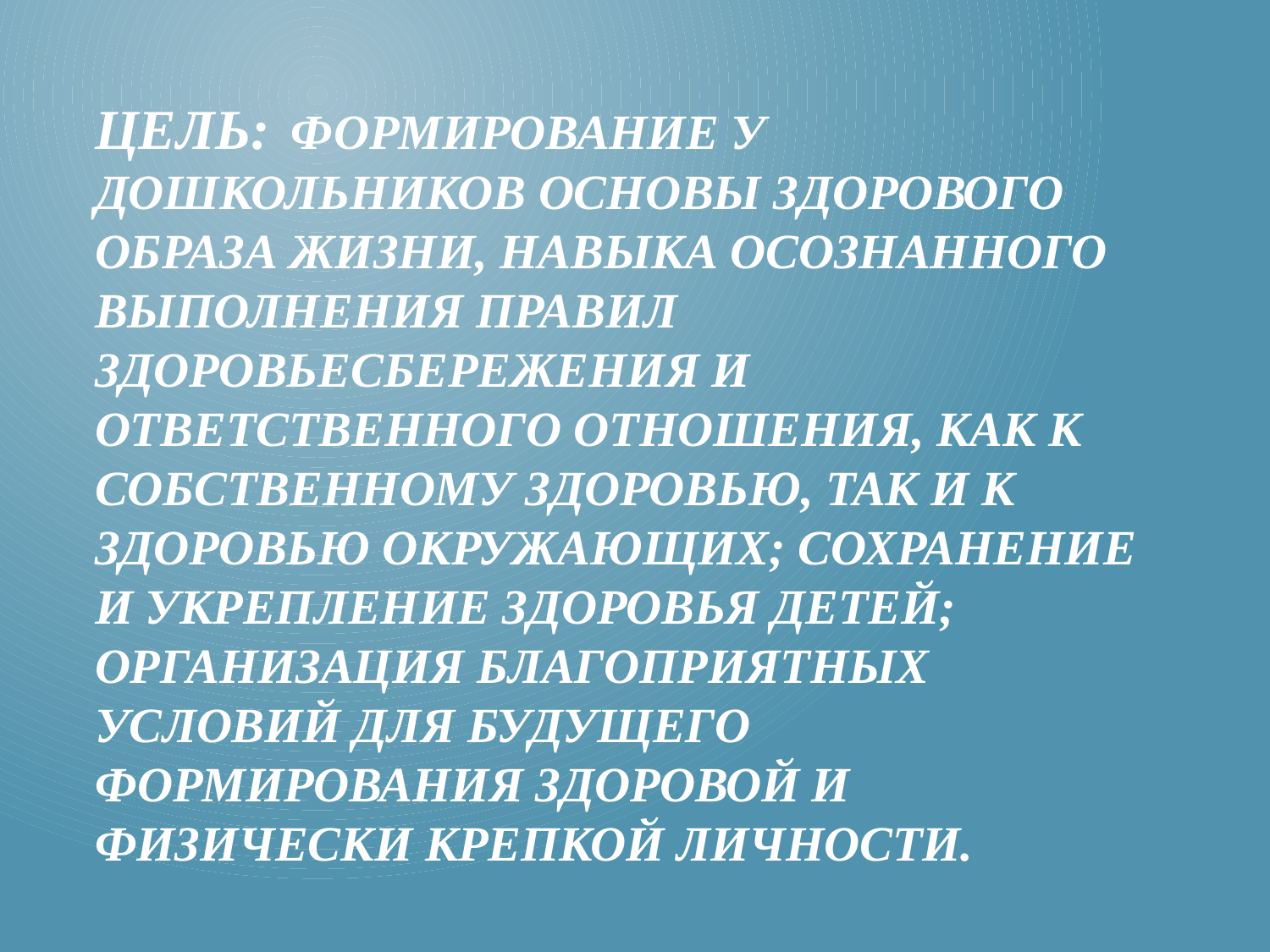

# ЦЕЛЬ:  Формирование у дошкольников основы здорового образа жизни, навыка осознанного выполнения правил здоровьесбережения и ответственного отношения, как к собственному здоровью, так и к здоровью окружающих; сохранение и укрепление здоровья детей; Организация благоприятных условий для будущего формирования здоровой и физически крепкой личности.